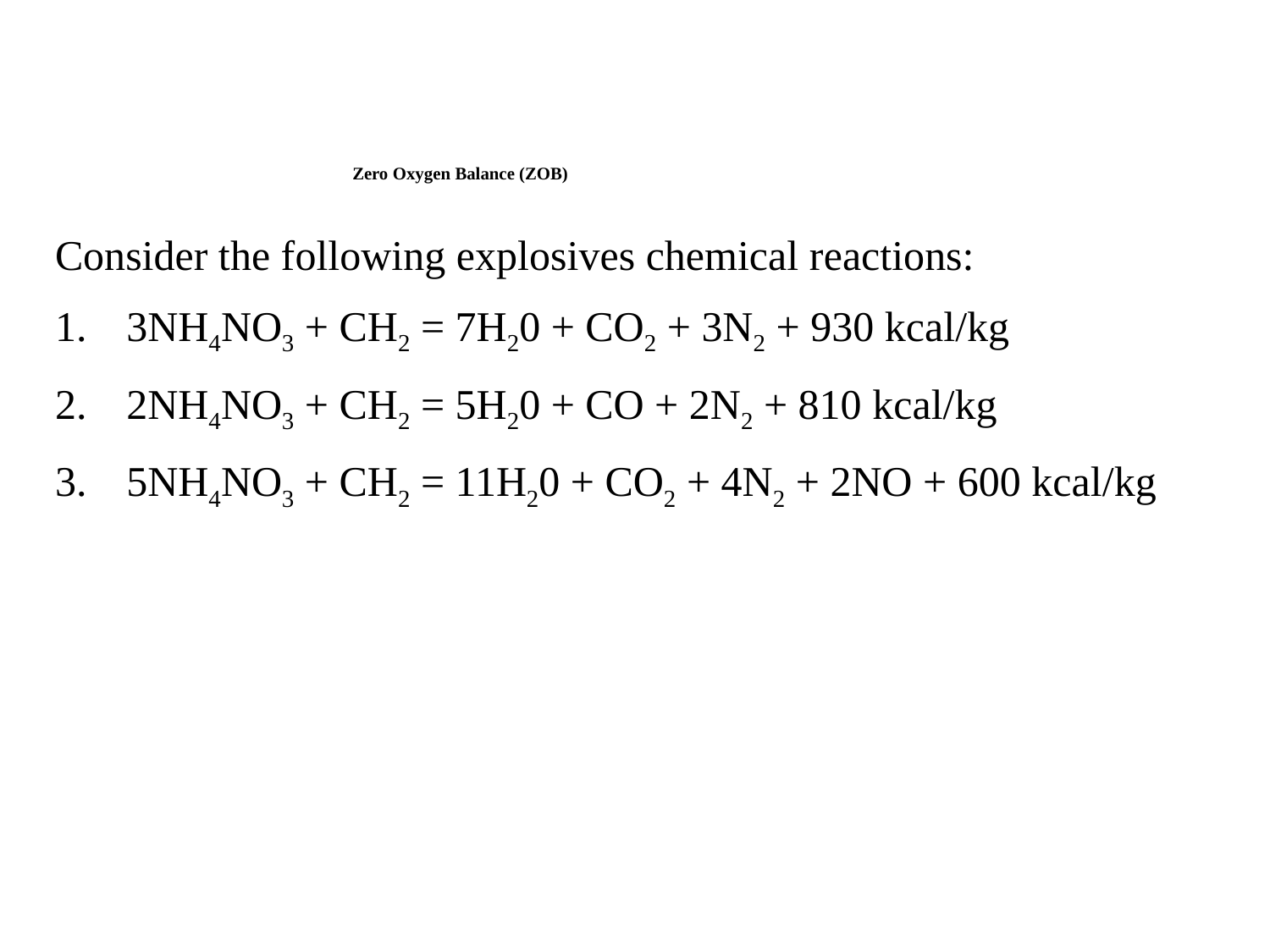

# Zero Oxygen Balance (ZOB)
Consider the following explosives chemical reactions:
3NH4NO3 + CH2 = 7H20 + CO2 + 3N2 + 930 kcal/kg
2NH4NO3 + CH2 = 5H20 + CO + 2N2 + 810 kcal/kg
5NH4NO3 + CH2 = 11H20 + CO2 + 4N2 + 2NO + 600 kcal/kg